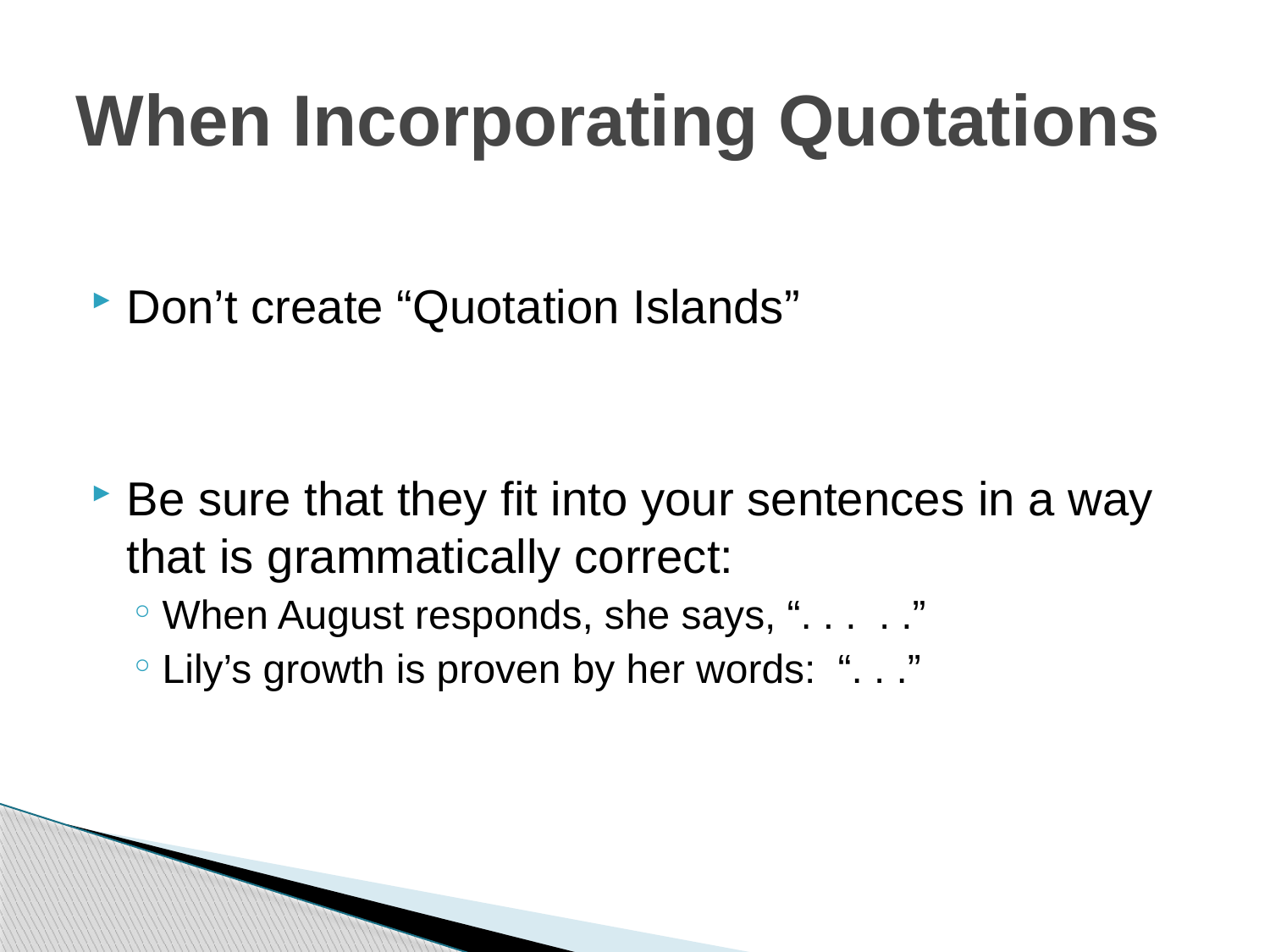

# When Incorporating Quotations

Don’t create “Quotation Islands”

Be sure that they fit into your sentences in a way that is grammatically correct:
When August responds, she says, “. . .  . .”
Lily’s growth is proven by her words:  “. . .”